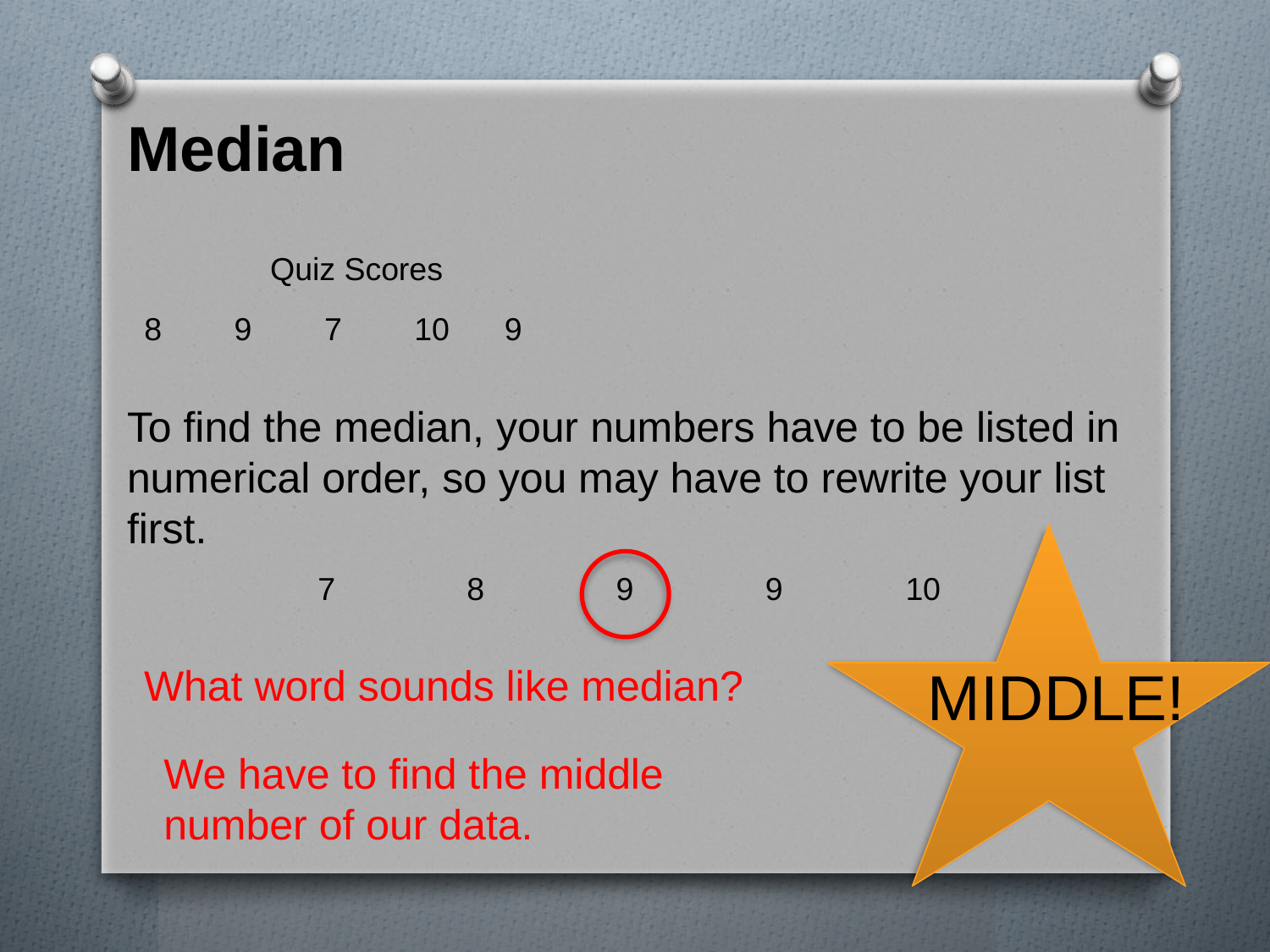

# Median

| Quiz Scores |  |  |  |  |
| --- | --- | --- | --- | --- |
| 8 | 9 | 7 | 10 | 9 |
To find the median, your numbers have to be listed in numerical order, so you may have to rewrite your list first.

MIDDLE!

| 7 | 8 | 9 | 9 | 10 |
| --- | --- | --- | --- | --- |
What word sounds like median?
We have to find the middle number of our data.